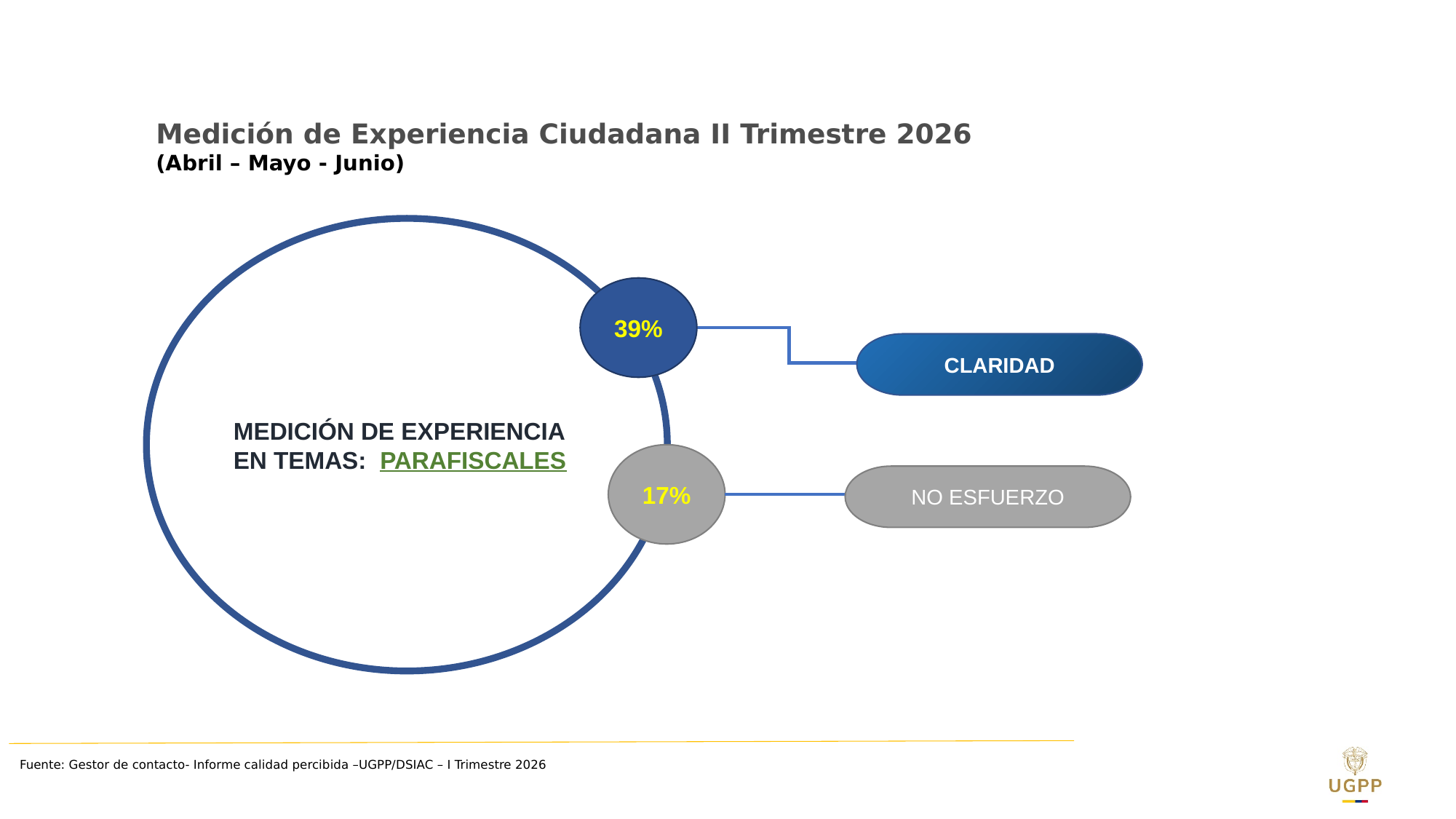

Medición de Experiencia Ciudadana II Trimestre 2026
(Abril – Mayo - Junio)
MEDICIÓN DE EXPERIENCIA EN TEMAS:  PARAFISCALES
39%
CLARIDAD
17%
NO ESFUERZO
Fuente: Gestor de contacto- Informe calidad percibida –UGPP/DSIAC – I Trimestre 2026